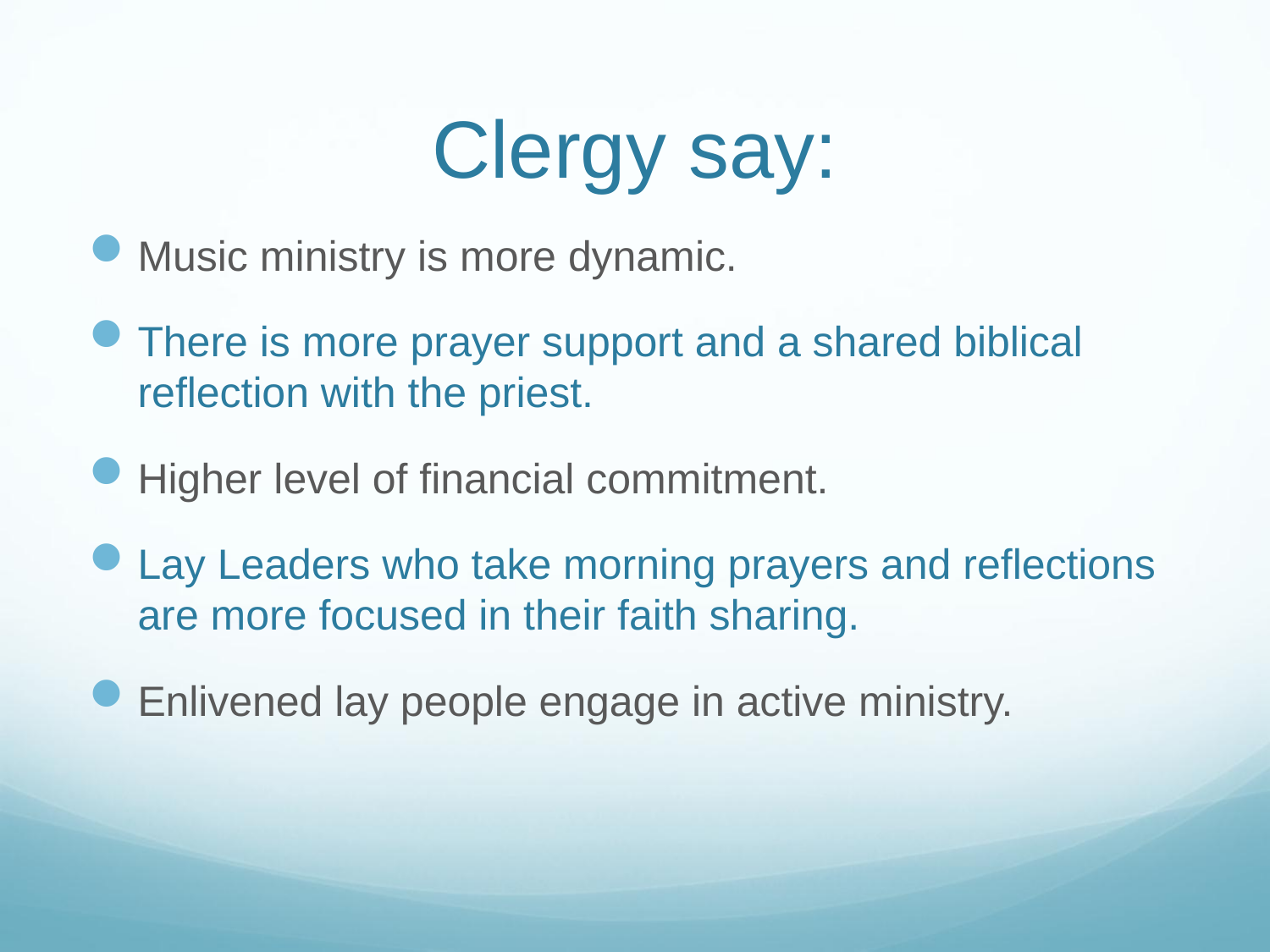

# Clergy say:
Music ministry is more dynamic.
There is more prayer support and a shared biblical reflection with the priest.
Higher level of financial commitment.
Lay Leaders who take morning prayers and reflections are more focused in their faith sharing.
Enlivened lay people engage in active ministry.